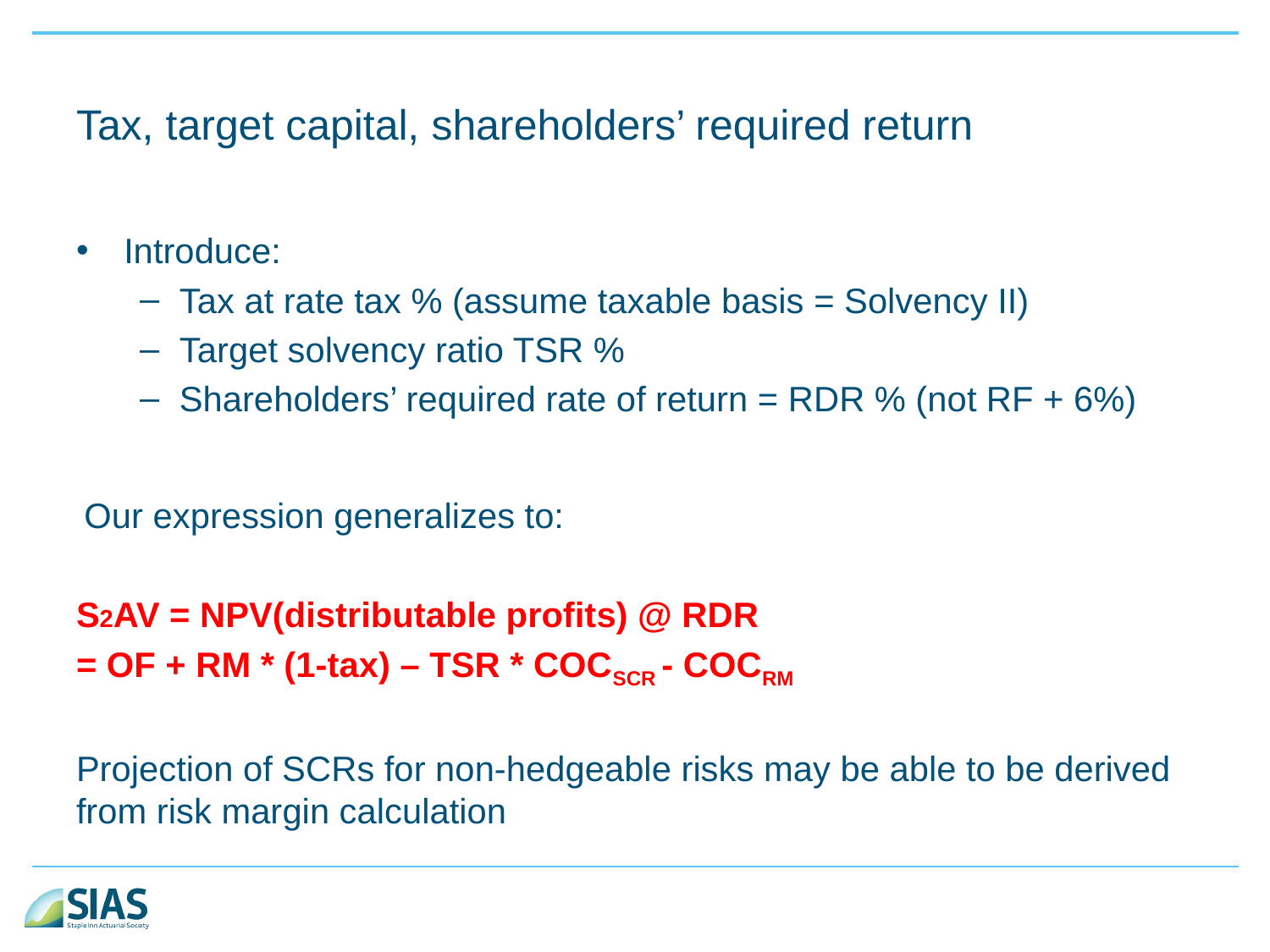

# Tax, target capital, shareholders’ required return
Introduce:
Tax at rate tax % (assume taxable basis = Solvency II)
Target solvency ratio TSR %
Shareholders’ required rate of return = RDR % (not RF + 6%)

Our expression generalizes to:

S2AV = NPV(distributable profits) @ RDR
= OF + RM * (1-tax) – TSR * COCSCR - COCRM

Projection of SCRs for non-hedgeable risks may be able to be derived from risk margin calculation